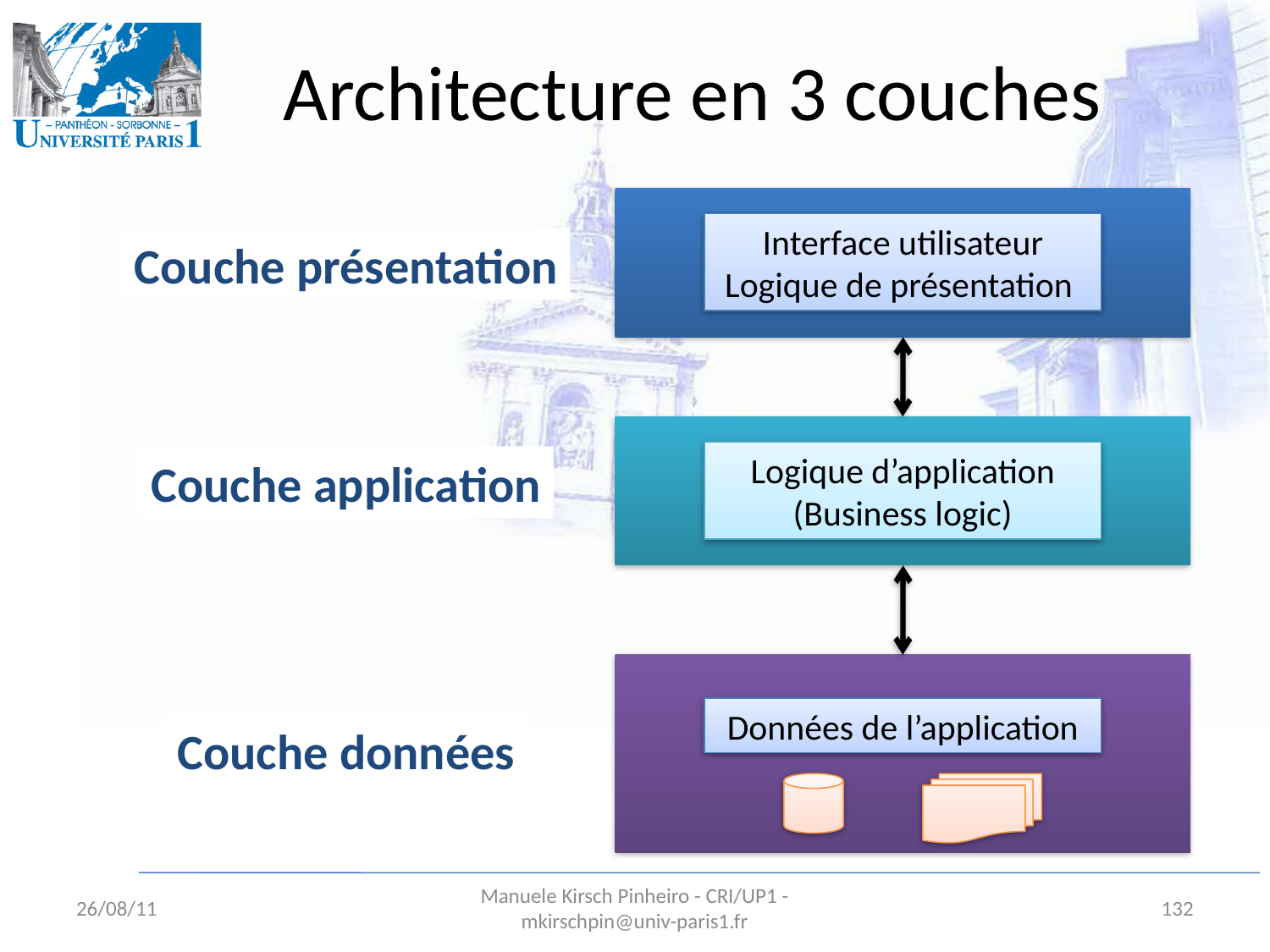

# Architecture en 3 couches

Interface utilisateur
Logique de présentation
Couche présentation

Logique d’application
(Business logic)
Couche application

Données de l’application
Couche données

26/08/11
Manuele Kirsch Pinheiro - CRI/UP1 - mkirschpin@univ-paris1.fr
132